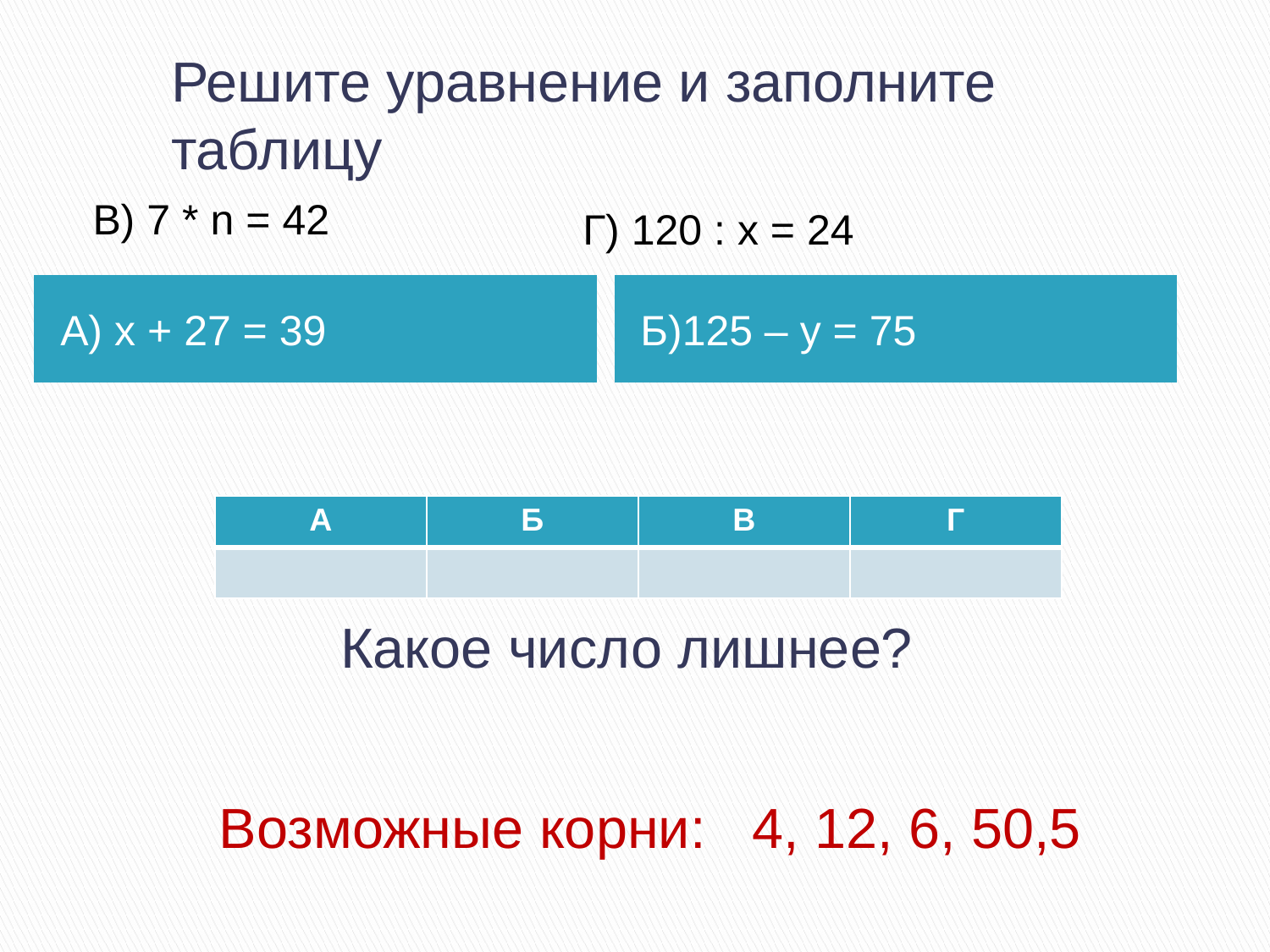

Решите уравнение и заполните таблицу
В) 7 * n = 42
Г) 120 : х = 24
А) х + 27 = 39
Б)125 – у = 75
| А | Б | В | Г |
| --- | --- | --- | --- |
|  |  |  |  |
Какое число лишнее?
Возможные корни:   4, 12, 6, 50,5